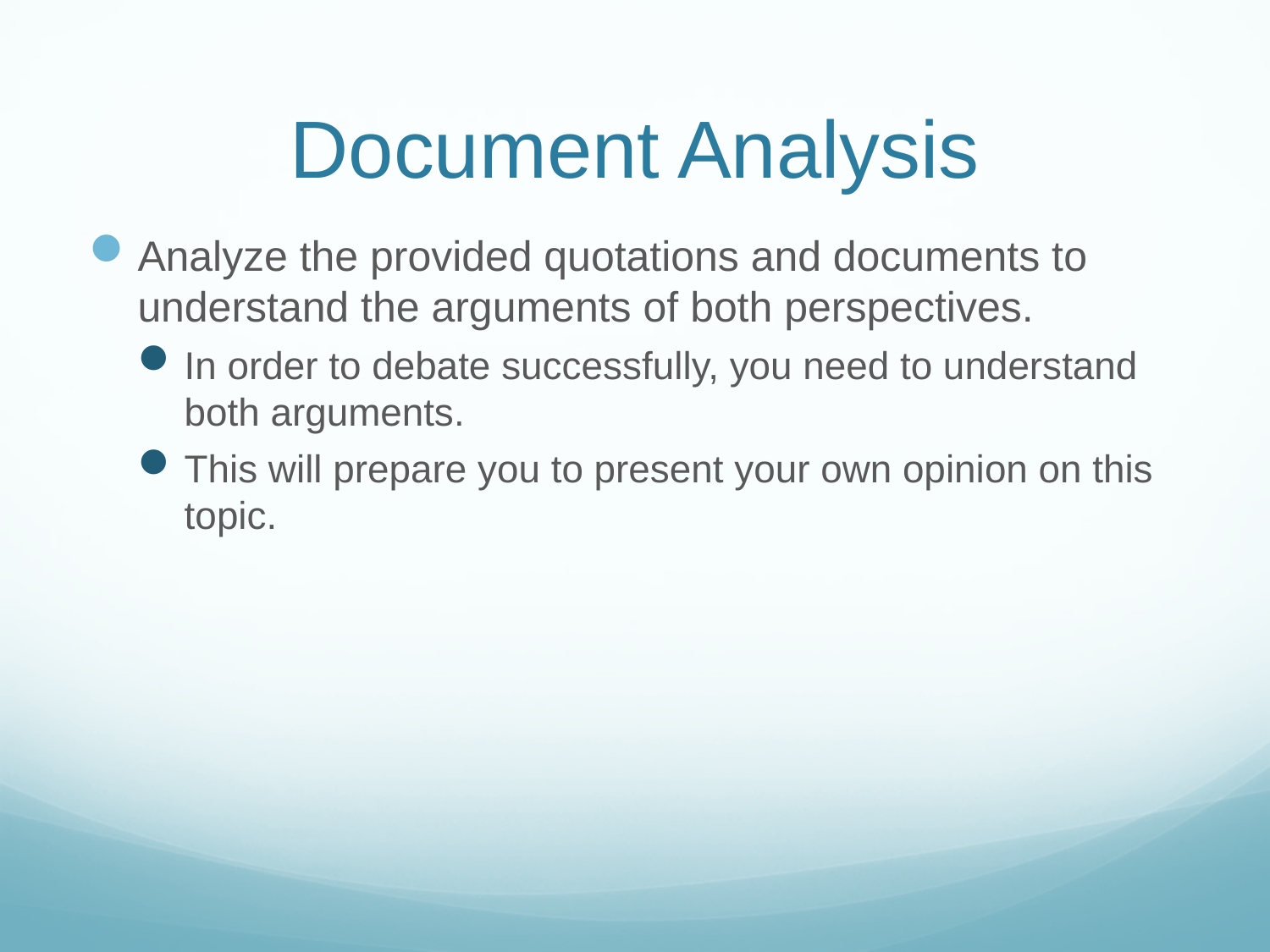

# Document Analysis
Analyze the provided quotations and documents to understand the arguments of both perspectives.
In order to debate successfully, you need to understand both arguments.
This will prepare you to present your own opinion on this topic.